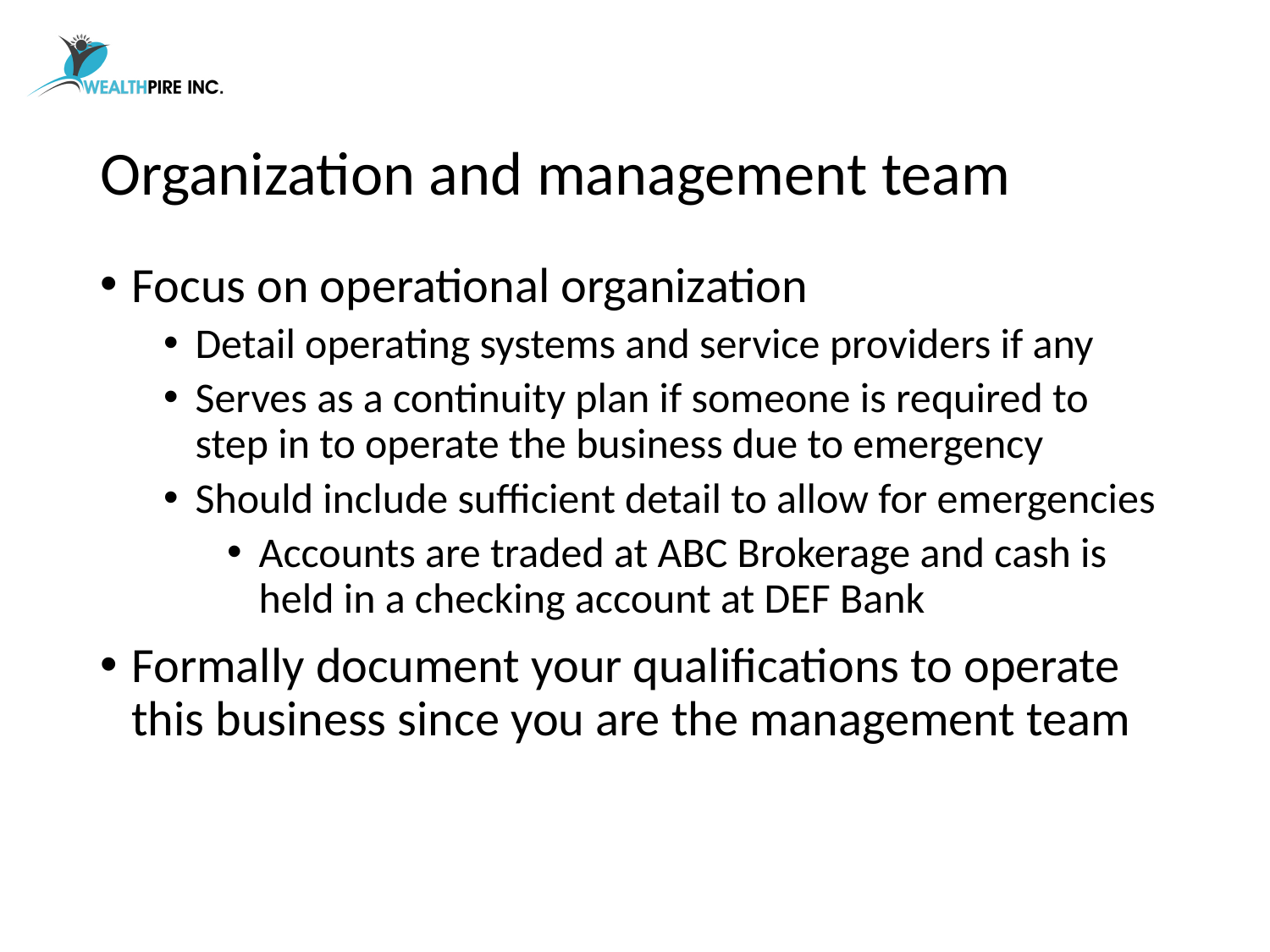

# Organization and management team
Focus on operational organization
Detail operating systems and service providers if any
Serves as a continuity plan if someone is required to step in to operate the business due to emergency
Should include sufficient detail to allow for emergencies
Accounts are traded at ABC Brokerage and cash is held in a checking account at DEF Bank
Formally document your qualifications to operate this business since you are the management team